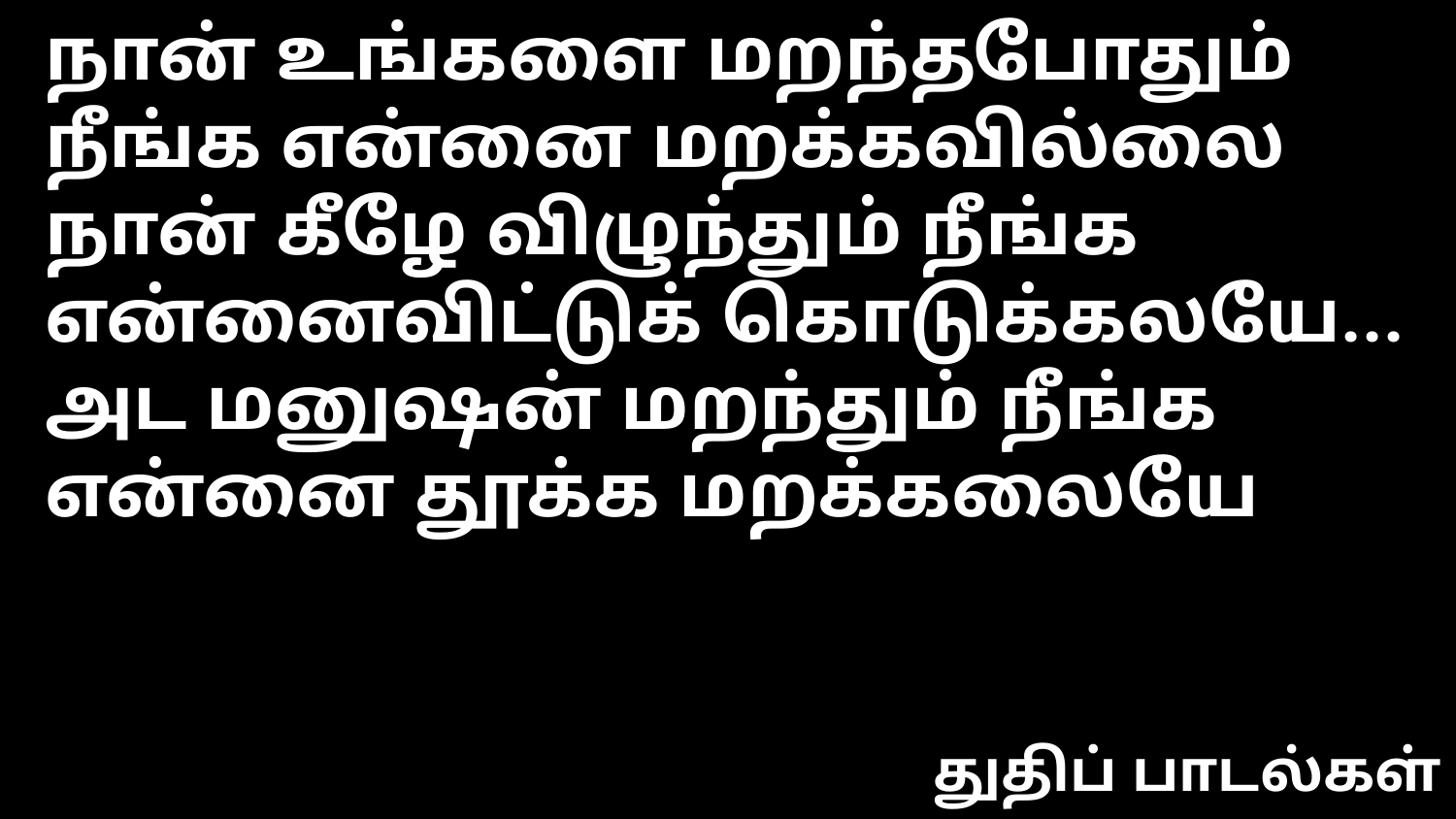

நான் உங்களை மறந்தபோதும்
நீங்க என்னை மறக்கவில்லை
நான் கீழே விழுந்தும் நீங்க
என்னைவிட்டுக் கொடுக்கலயே...
அட மனுஷன் மறந்தும் நீங்க
என்னை தூக்க மறக்கலையே

துதிப் பாடல்கள்